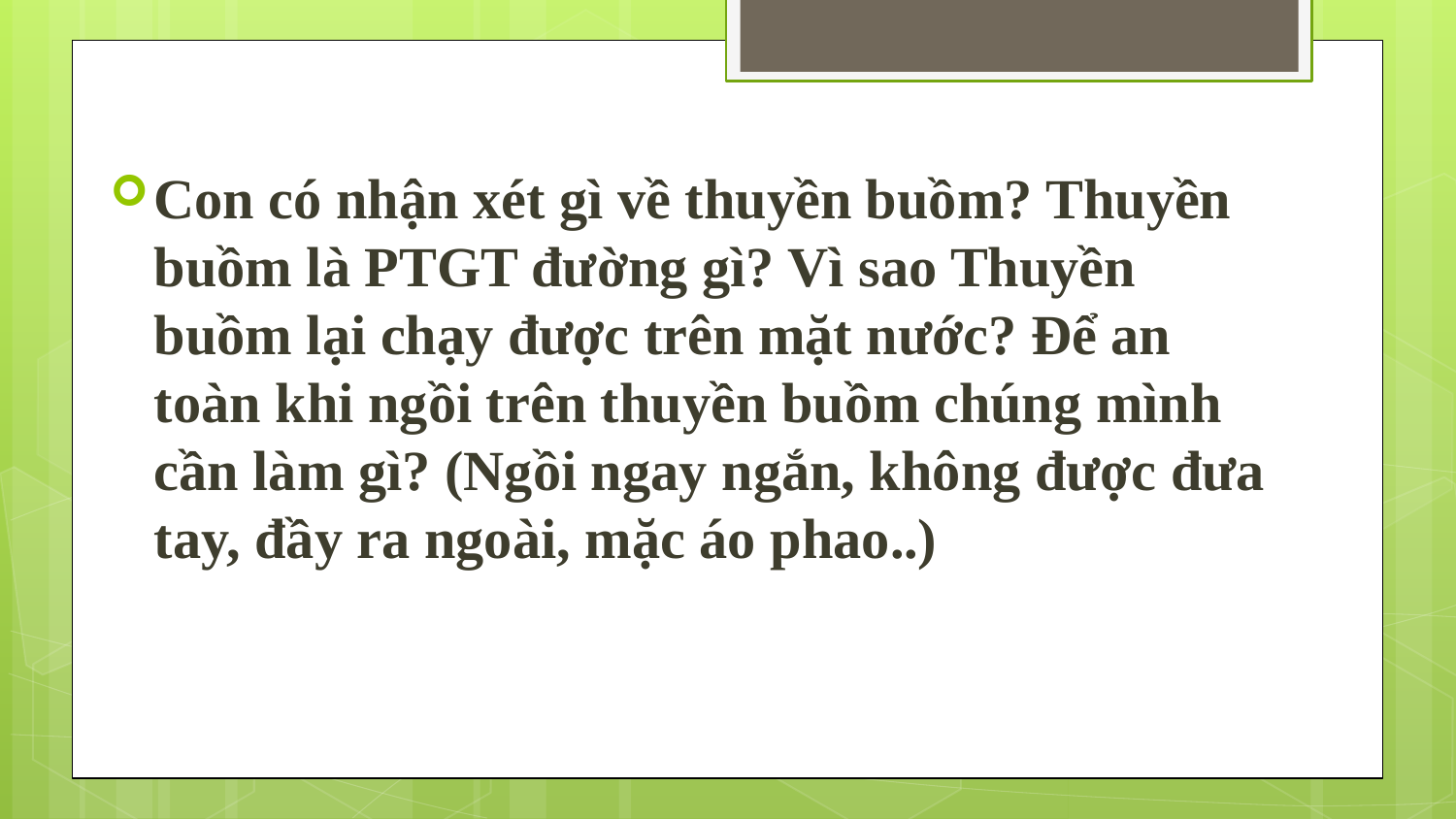

#
Con có nhận xét gì về thuyền buồm? Thuyền buồm là PTGT đường gì? Vì sao Thuyền buồm lại chạy được trên mặt nước? Để an toàn khi ngồi trên thuyền buồm chúng mình cần làm gì? (Ngồi ngay ngắn, không được đưa tay, đầy ra ngoài, mặc áo phao..)